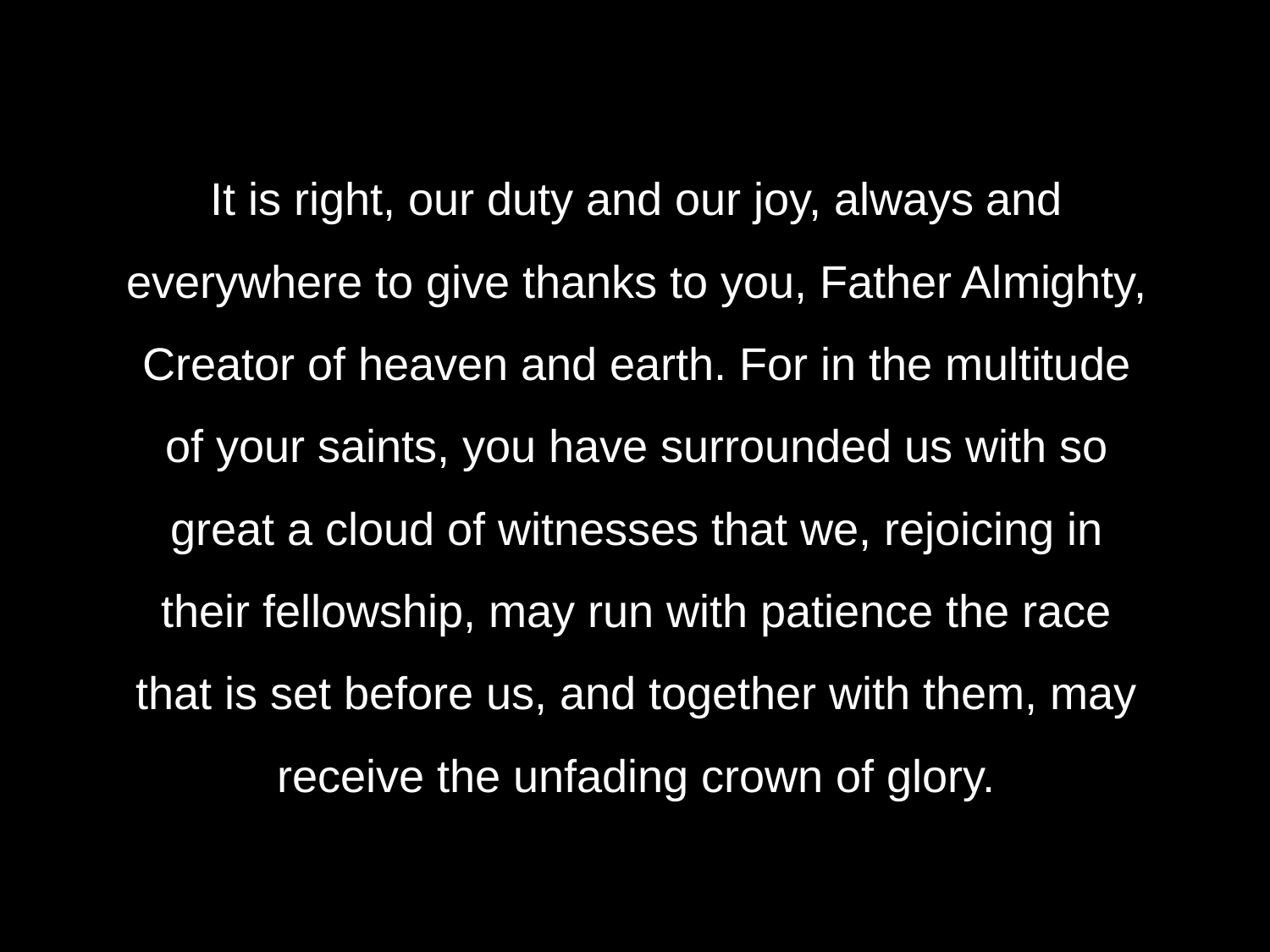

# It is right, our duty and our joy, always and everywhere to give thanks to you, Father Almighty, Creator of heaven and earth. For in the multitude of your saints, you have surrounded us with so great a cloud of witnesses that we, rejoicing in their fellowship, may run with patience the race that is set before us, and together with them, may receive the unfading crown of glory.